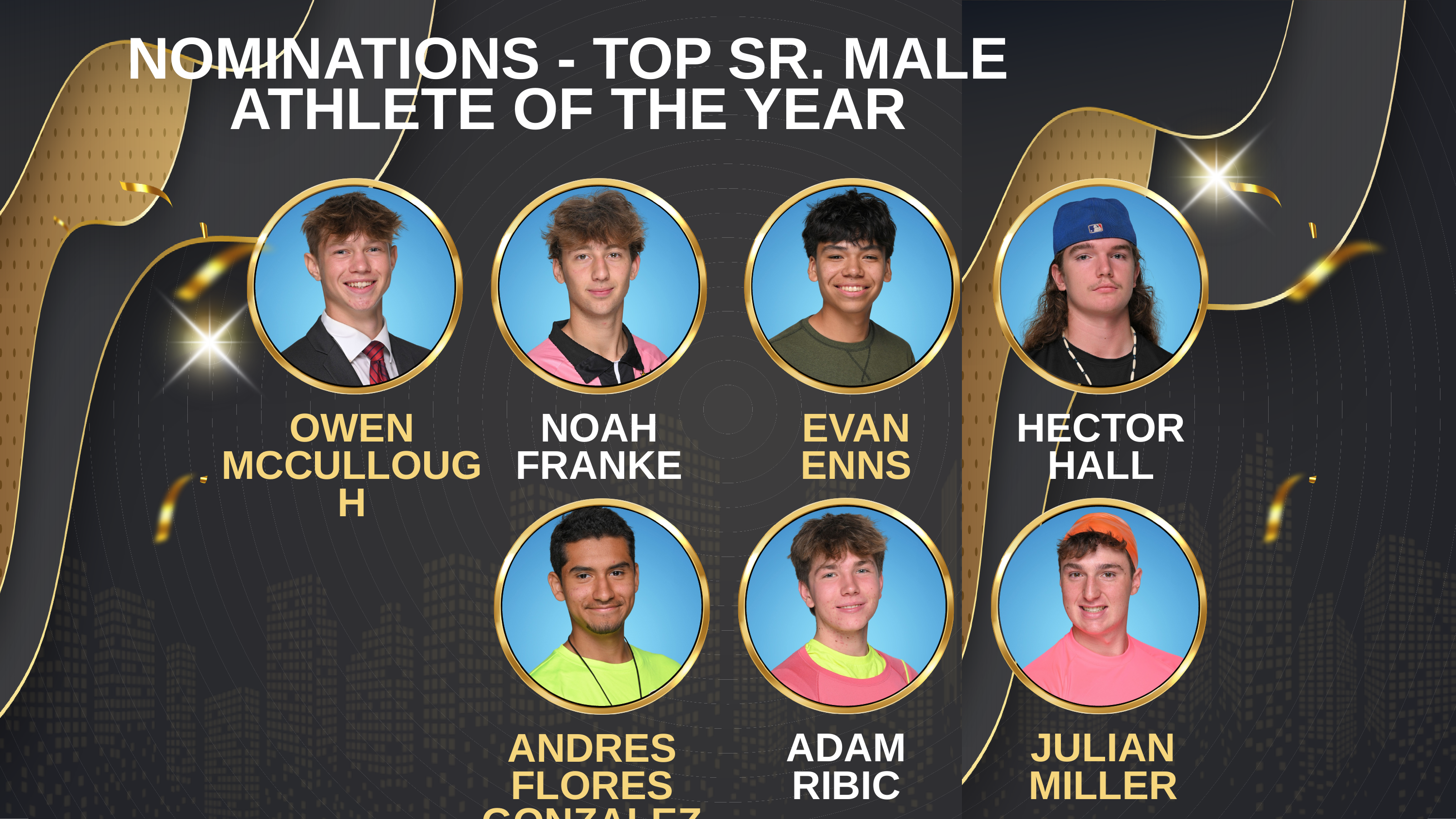

NOMINATIONS - TOP SR. MALE ATHLETE OF THE YEAR

NOAH FRANKE

EVAN ENNS

HECTOR
HALL

OWEN
MCCULLOUGH

ADAM
RIBIC

JULIAN MILLER

ANDRES
FLORES GONZALEZ